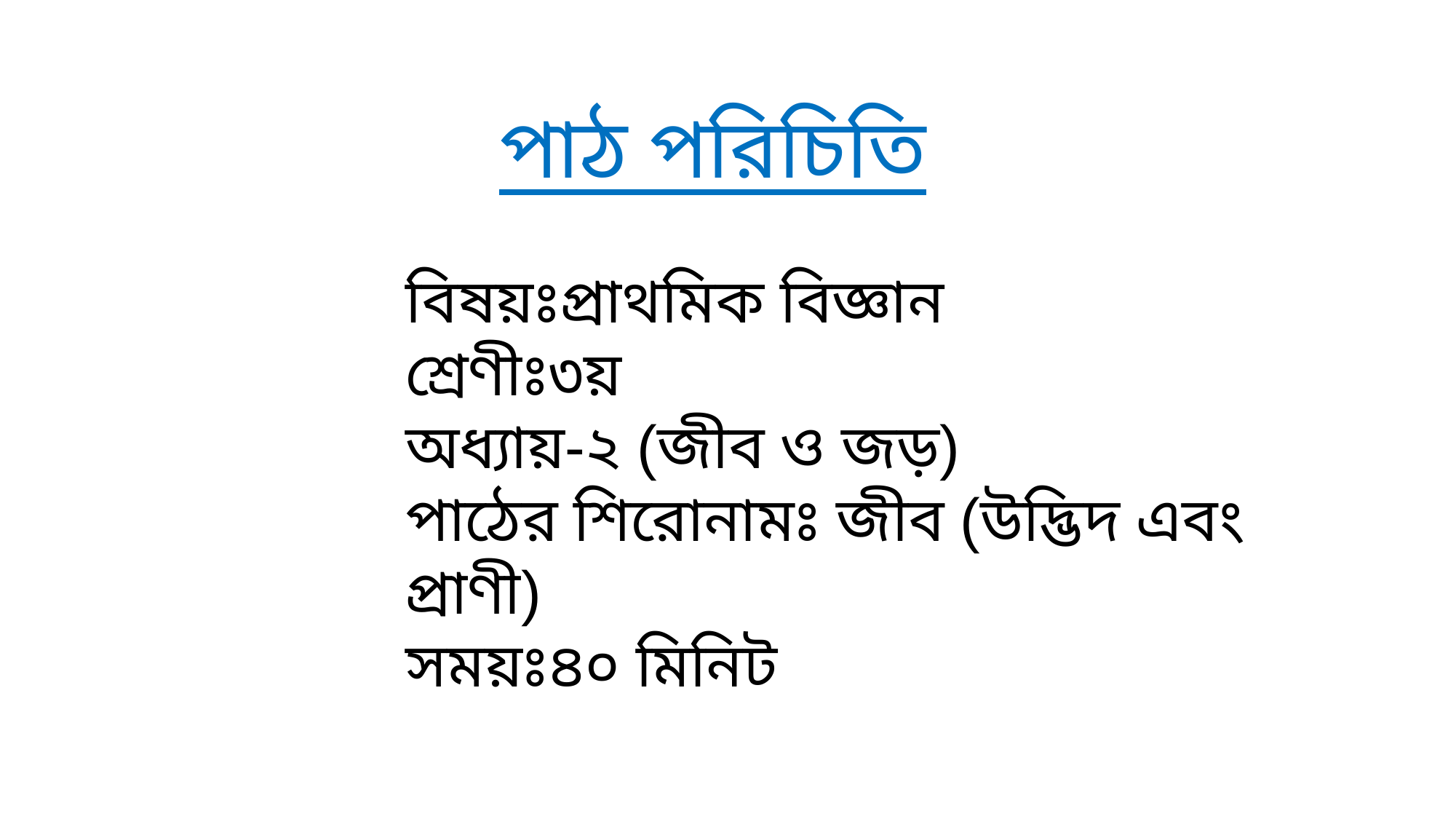

পাঠ পরিচিতি
বিষয়ঃপ্রাথমিক বিজ্ঞান
শ্রেণীঃ৩য়
অধ্যায়-২ (জীব ও জড়)
পাঠের শিরোনামঃ জীব (উদ্ভিদ এবং প্রাণী)
সময়ঃ৪০ মিনিট